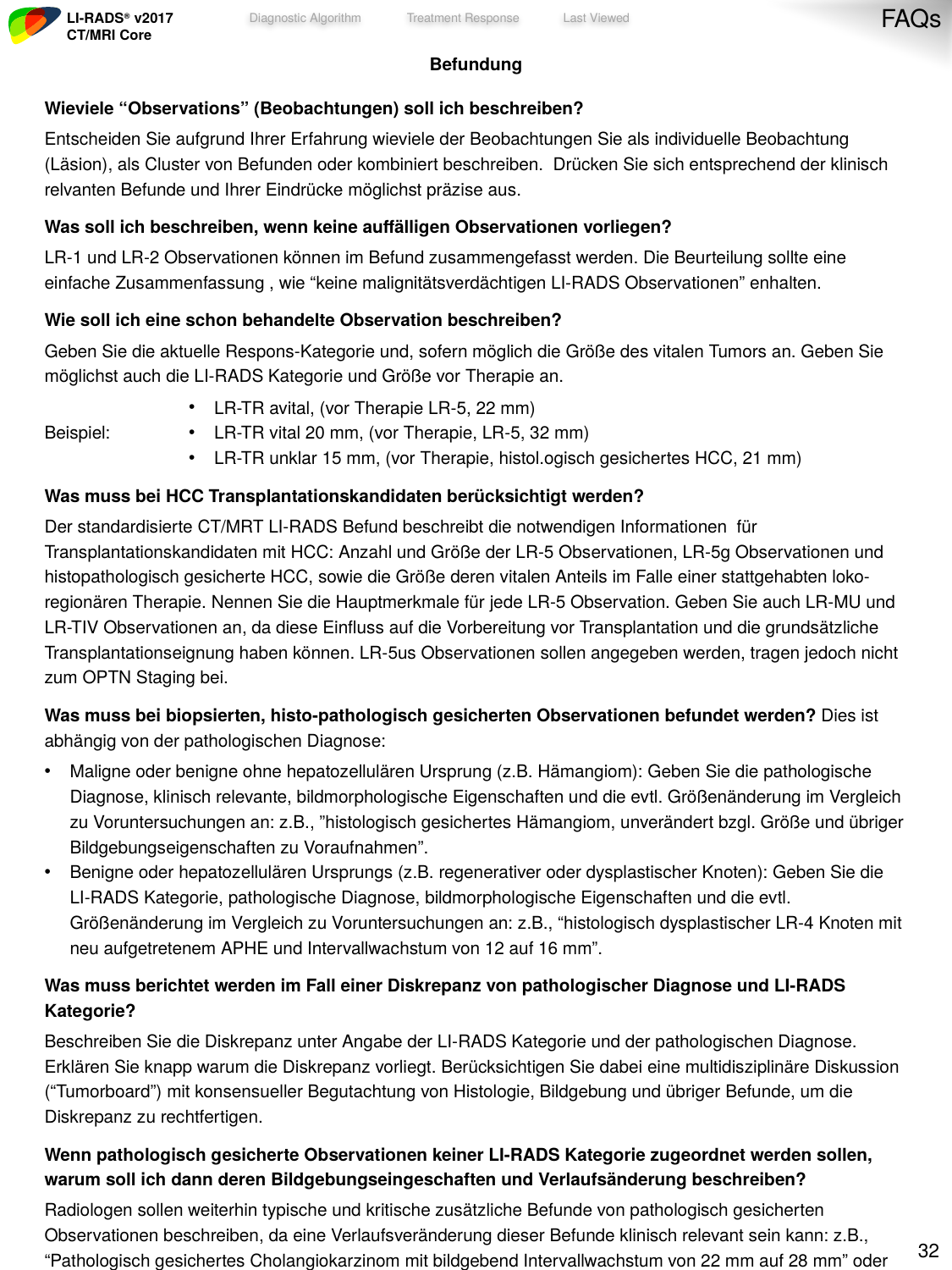

FAQs
| Befundung |  |
| --- | --- |
| Wieviele “Observations” (Beobachtungen) soll ich beschreiben? Entscheiden Sie aufgrund Ihrer Erfahrung wieviele der Beobachtungen Sie als individuelle Beobachtung (Läsion), als Cluster von Befunden oder kombiniert beschreiben. Drücken Sie sich entsprechend der klinisch relvanten Befunde und Ihrer Eindrücke möglichst präzise aus. |  |
| Was soll ich beschreiben, wenn keine auffälligen Observationen vorliegen? LR-1 und LR-2 Observationen können im Befund zusammengefasst werden. Die Beurteilung sollte eine einfache Zusammenfassung , wie “keine malignitätsverdächtigen LI-RADS Observationen” enhalten. |  |
| Wie soll ich eine schon behandelte Observation beschreiben? Geben Sie die aktuelle Respons-Kategorie und, sofern möglich die Größe des vitalen Tumors an. Geben Sie möglichst auch die LI-RADS Kategorie und Größe vor Therapie an. |  |
| Beispiel: | LR-TR avital, (vor Therapie LR-5, 22 mm) LR-TR vital 20 mm, (vor Therapie, LR-5, 32 mm) LR-TR unklar 15 mm, (vor Therapie, histol.ogisch gesichertes HCC, 21 mm) |
| Was muss bei HCC Transplantationskandidaten berücksichtigt werden? Der standardisierte CT/MRT LI-RADS Befund beschreibt die notwendigen Informationen für Transplantationskandidaten mit HCC: Anzahl und Größe der LR-5 Observationen, LR-5g Observationen und histopathologisch gesicherte HCC, sowie die Größe deren vitalen Anteils im Falle einer stattgehabten loko-regionären Therapie. Nennen Sie die Hauptmerkmale für jede LR-5 Observation. Geben Sie auch LR-MU und LR-TIV Observationen an, da diese Einfluss auf die Vorbereitung vor Transplantation und die grundsätzliche Transplantationseignung haben können. LR-5us Observationen sollen angegeben werden, tragen jedoch nicht zum OPTN Staging bei. |  |
| Was muss bei biopsierten, histo-pathologisch gesicherten Observationen befundet werden? Dies ist abhängig von der pathologischen Diagnose: Maligne oder benigne ohne hepatozellulären Ursprung (z.B. Hämangiom): Geben Sie die pathologische Diagnose, klinisch relevante, bildmorphologische Eigenschaften und die evtl. Größenänderung im Vergleich zu Voruntersuchungen an: z.B., ”histologisch gesichertes Hämangiom, unverändert bzgl. Größe und übriger Bildgebungseigenschaften zu Voraufnahmen”. Benigne oder hepatozellulären Ursprungs (z.B. regenerativer oder dysplastischer Knoten): Geben Sie die LI-RADS Kategorie, pathologische Diagnose, bildmorphologische Eigenschaften und die evtl. Größenänderung im Vergleich zu Voruntersuchungen an: z.B., “histologisch dysplastischer LR-4 Knoten mit neu aufgetretenem APHE und Intervallwachstum von 12 auf 16 mm”. |  |
| Was muss berichtet werden im Fall einer Diskrepanz von pathologischer Diagnose und LI-RADS Kategorie? Beschreiben Sie die Diskrepanz unter Angabe der LI-RADS Kategorie und der pathologischen Diagnose. Erklären Sie knapp warum die Diskrepanz vorliegt. Berücksichtigen Sie dabei eine multidisziplinäre Diskussion (“Tumorboard”) mit konsensueller Begutachtung von Histologie, Bildgebung und übriger Befunde, um die Diskrepanz zu rechtfertigen. |  |
| Wenn pathologisch gesicherte Observationen keiner LI-RADS Kategorie zugeordnet werden sollen, warum soll ich dann deren Bildgebungseingeschaften und Verlaufsänderung beschreiben? Radiologen sollen weiterhin typische und kritische zusätzliche Befunde von pathologisch gesicherten Observationen beschreiben, da eine Verlaufsveränderung dieser Befunde klinisch relevant sein kann: z.B., “Pathologisch gesichertes Cholangiokarzinom mit bildgebend Intervallwachstum von 22 mm auf 28 mm” oder “Pathologisch gesichertes HCC mit bildgebend venösem Tumoreinbruch im Intervall”. |  |
| Was muss man angeben, wenn die LI-RADS Kategorie nach den LI-RADS Kriterien nicht meiner aktuellen Malignitätseinschätzung entspricht? Geben Sie die LI-RADS Kategorie und Ihre Einschätzung an: z.B., “LR-4, höchstwahrscheinlich HCC”. |  |
| Wo finde ich Befundvorlagen und Beispiele für LI-RADS Befunde? Diese können hier (in Vorbereitung) heruntergeladen werden. |  |
32